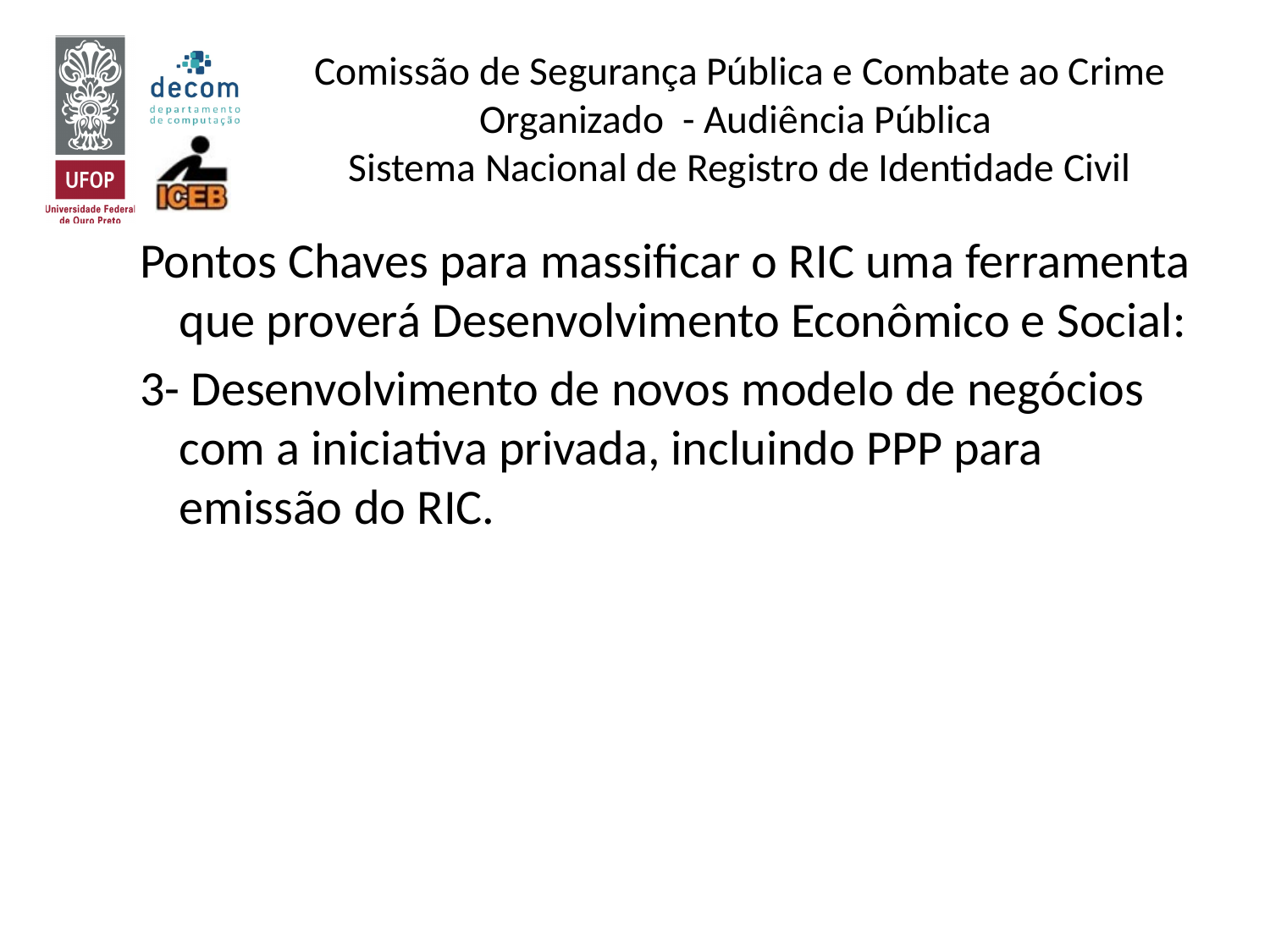

# Comissão de Segurança Pública e Combate ao Crime Organizado  - Audiência Pública Sistema Nacional de Registro de Identidade Civil
Pontos Chaves para massificar o RIC uma ferramenta que proverá Desenvolvimento Econômico e Social:
3- Desenvolvimento de novos modelo de negócios  com a iniciativa privada, incluindo PPP para emissão do RIC.